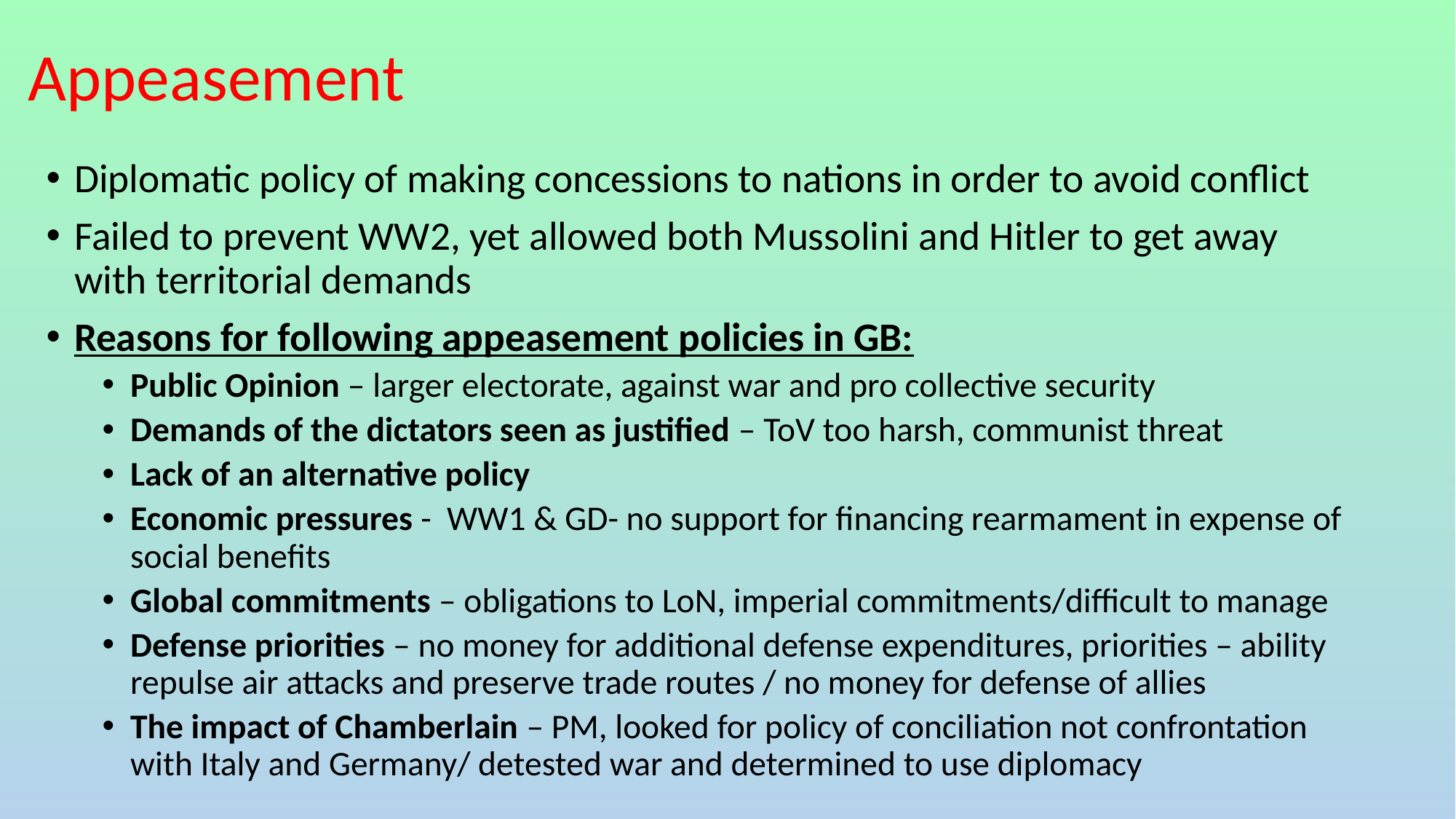

# Appeasement
Diplomatic policy of making concessions to nations in order to avoid conflict
Failed to prevent WW2, yet allowed both Mussolini and Hitler to get away with territorial demands
Reasons for following appeasement policies in GB:
Public Opinion – larger electorate, against war and pro collective security
Demands of the dictators seen as justified – ToV too harsh, communist threat
Lack of an alternative policy
Economic pressures -  WW1 & GD- no support for financing rearmament in expense of social benefits
Global commitments – obligations to LoN, imperial commitments/difficult to manage
Defense priorities – no money for additional defense expenditures, priorities – ability repulse air attacks and preserve trade routes / no money for defense of allies
The impact of Chamberlain – PM, looked for policy of conciliation not confrontation with Italy and Germany/ detested war and determined to use diplomacy